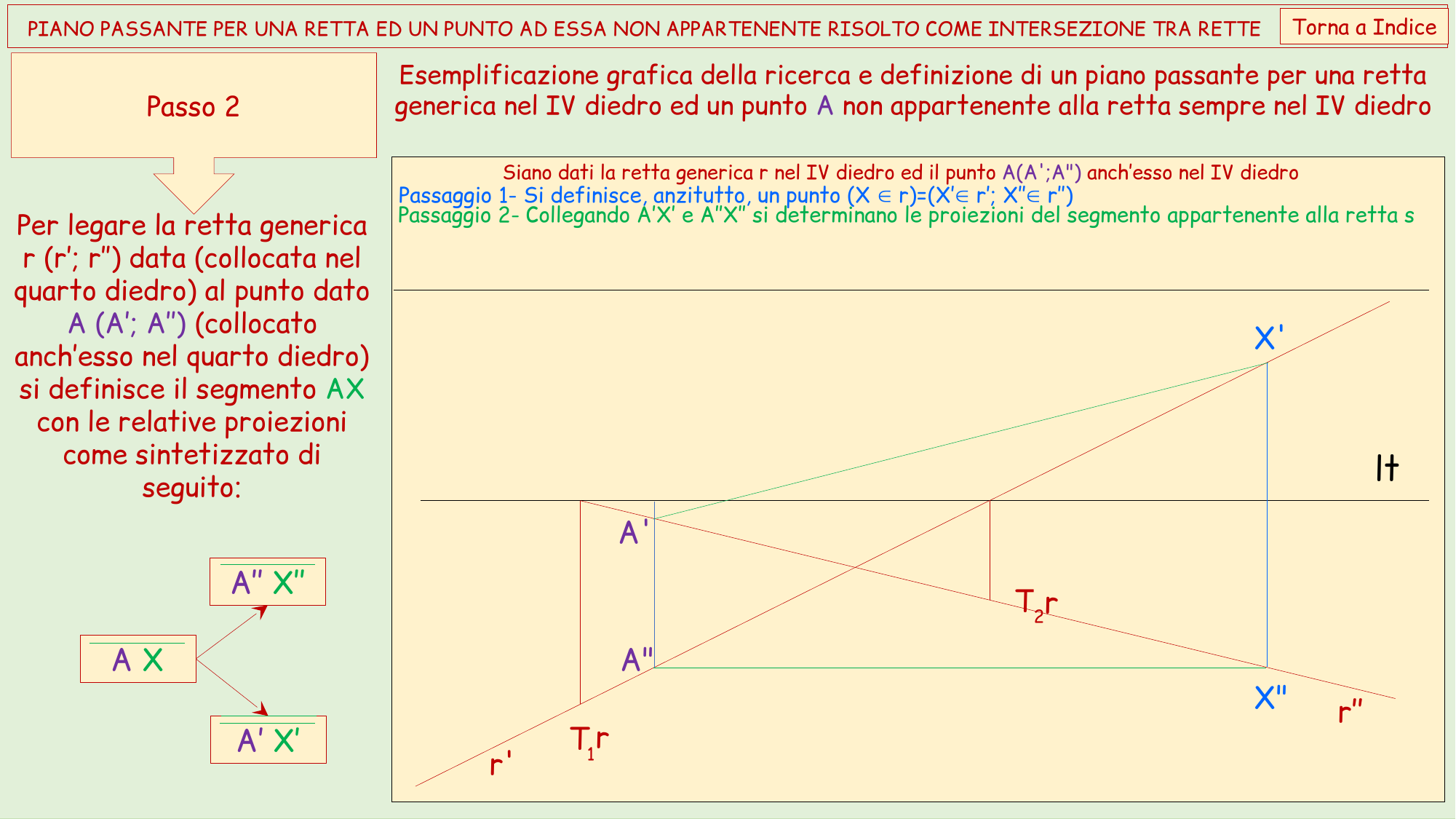

Torna a Indice
 PIANO PASSANTE PER UNA RETTA ED UN PUNTO AD ESSA NON APPARTENENTE RISOLTO COME INTERSEZIONE TRA RETTE
Passo 2
Esemplificazione grafica della ricerca e definizione di un piano passante per una retta generica nel IV diedro ed un punto A non appartenente alla retta sempre nel IV diedro

Siano dati la retta generica r nel IV diedro ed il punto A(A';A") anch’esso nel IV diedro
Passaggio 1- Si definisce, anzitutto, un punto (X ∈ r)=(X’∈ r’; X’’∈ r’’)

X'
lt

A'
T
r
2
A"
X"
r’’
r
T
1
r'
Passaggio 2- Collegando A’X’ e A’’X’’ si determinano le proiezioni del segmento appartenente alla retta s
Per legare la retta generica r (r’; r’’) data (collocata nel quarto diedro) al punto dato A (A’; A’’) (collocato anch’esso nel quarto diedro) si definisce il segmento AX con le relative proiezioni come sintetizzato di seguito:
A’’ X’’
A X
A’ X’